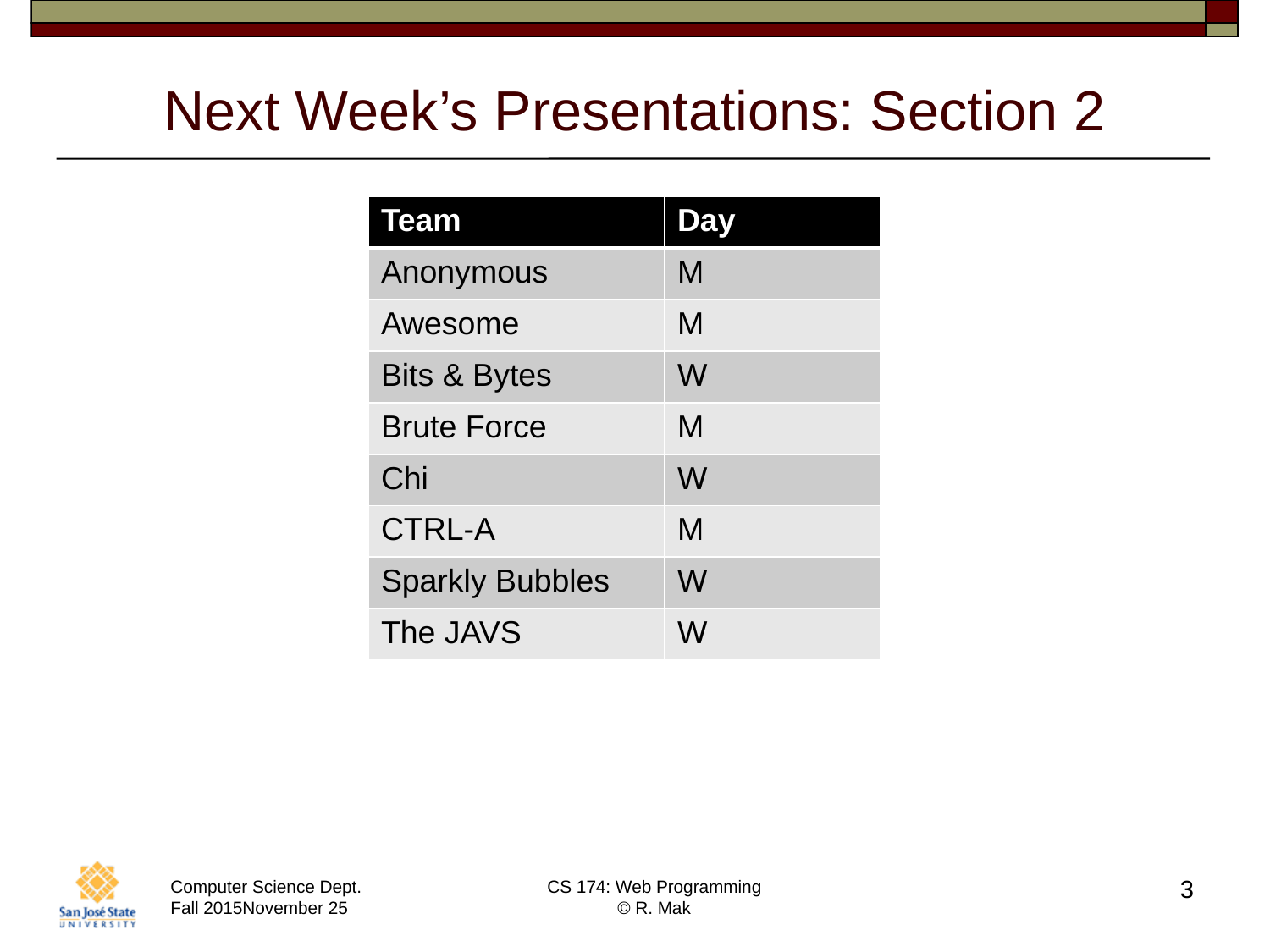

# Next Week’s Presentations: Section 2
| Team | Day |
| --- | --- |
| Anonymous | M |
| Awesome | M |
| Bits & Bytes | W |
| Brute Force | M |
| Chi | W |
| CTRL-A | M |
| Sparkly Bubbles | W |
| The JAVS | W |
3